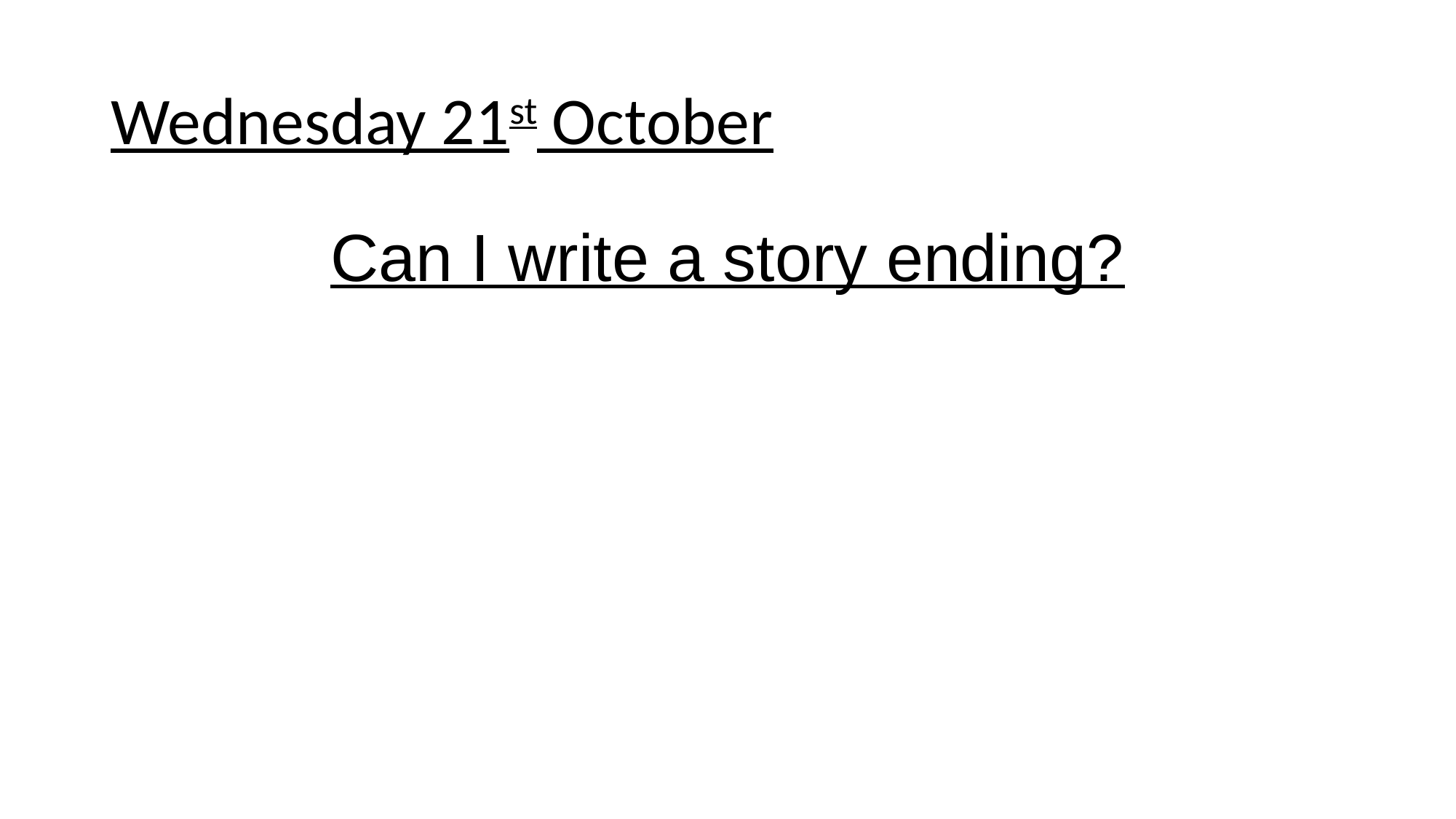

# Wednesday 21st October
Can I write a story ending?